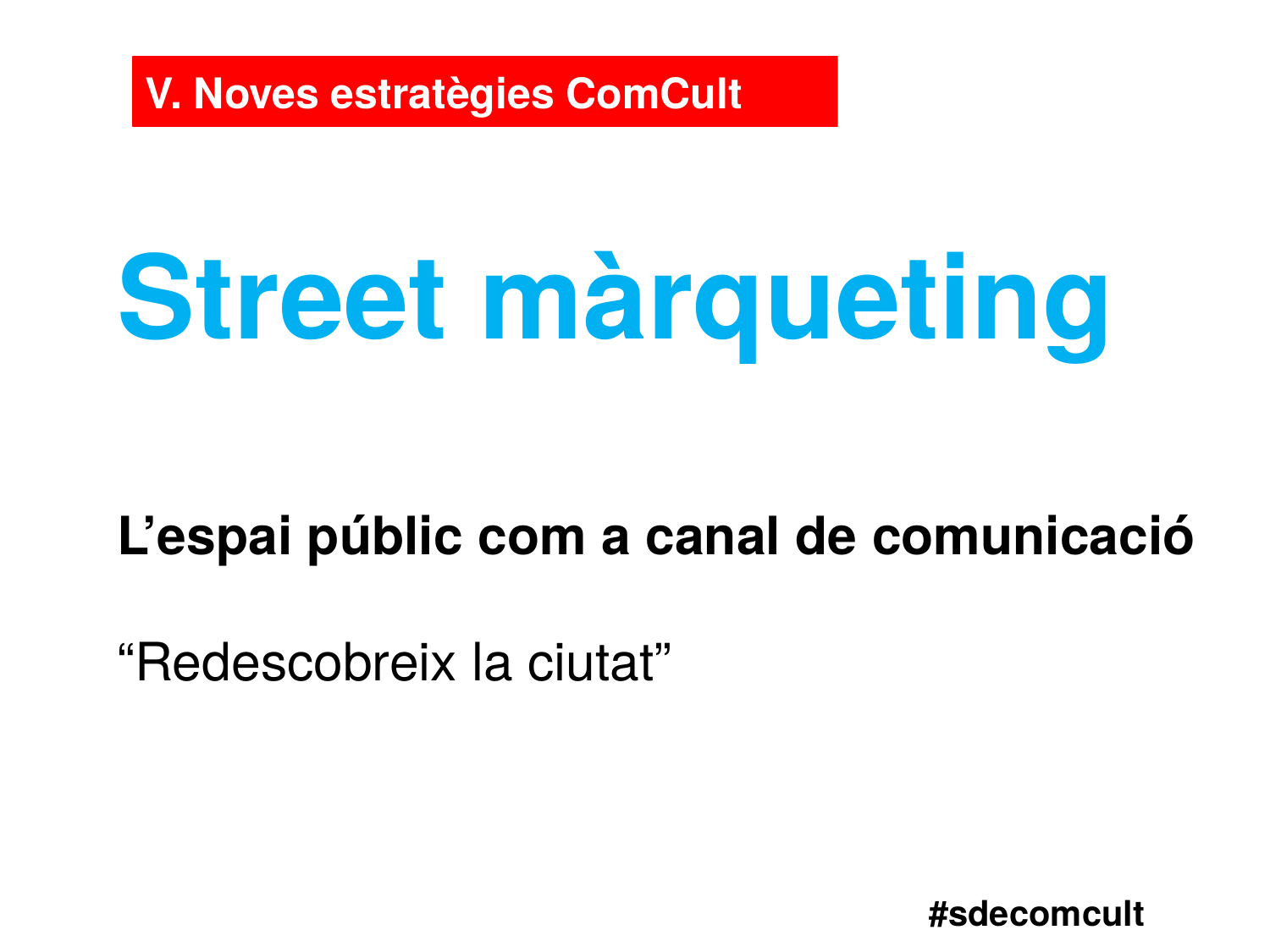

V. Noves estratègies ComCult
Street màrqueting

L’espai públic com a canal de comunicació

“Redescobreix la ciutat”
#sdecomcult